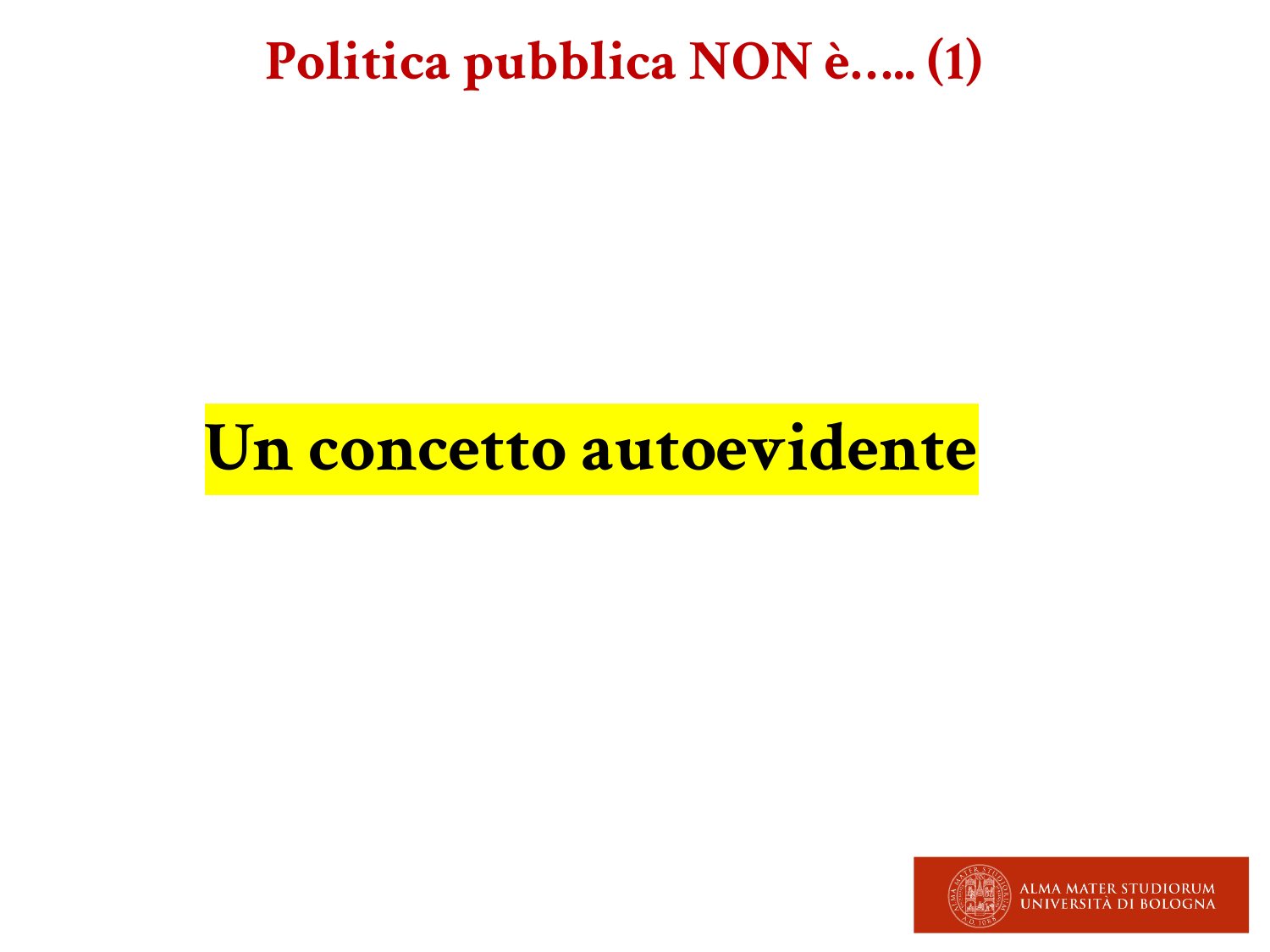

# Politica pubblica NON è….. (1)

Un concetto autoevidente